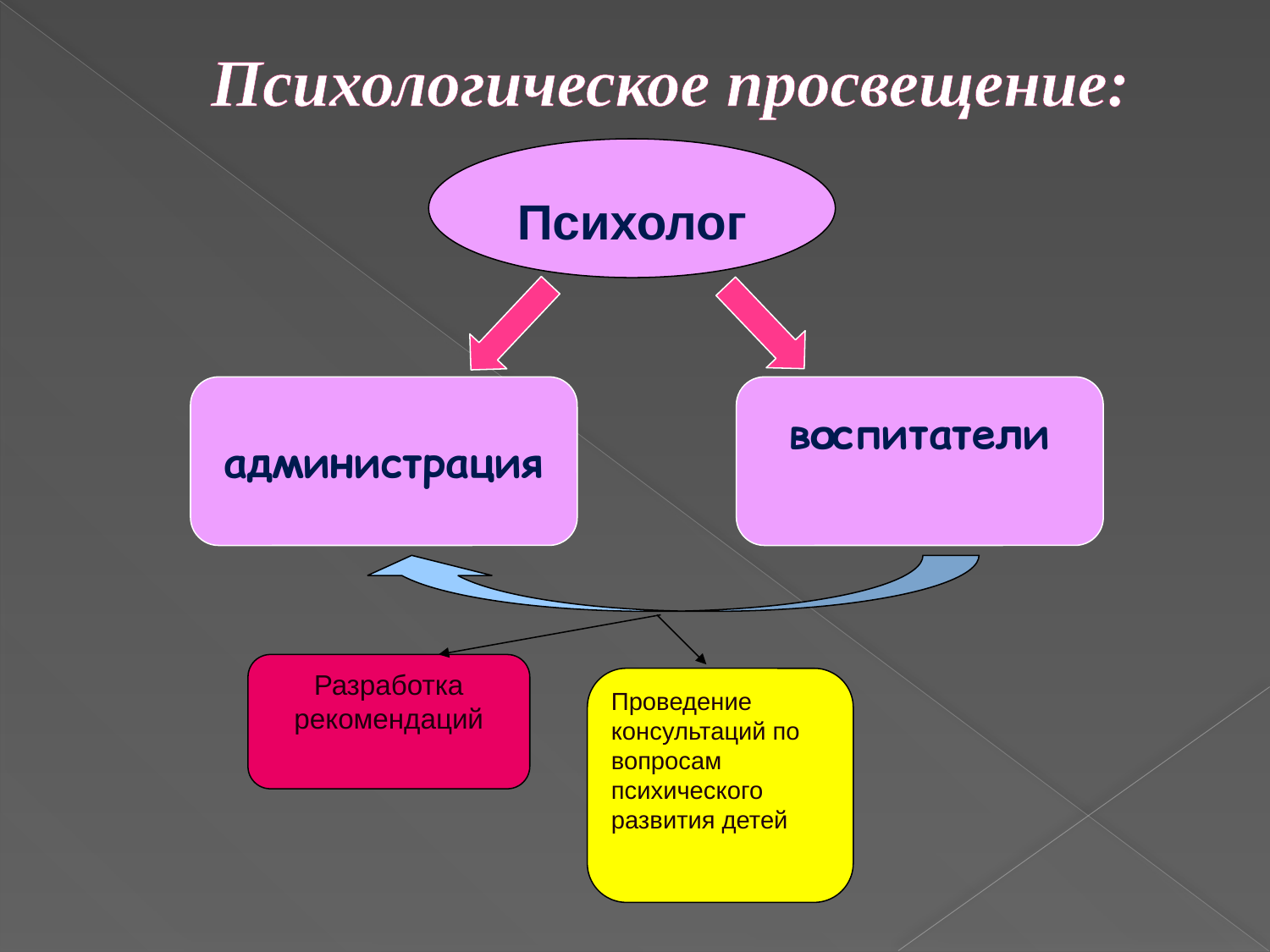

# Психологическое просвещение:

Психолог

администрация

воспитатели

Разработка рекомендаций
Проведение консультаций по вопросам психического развития детей